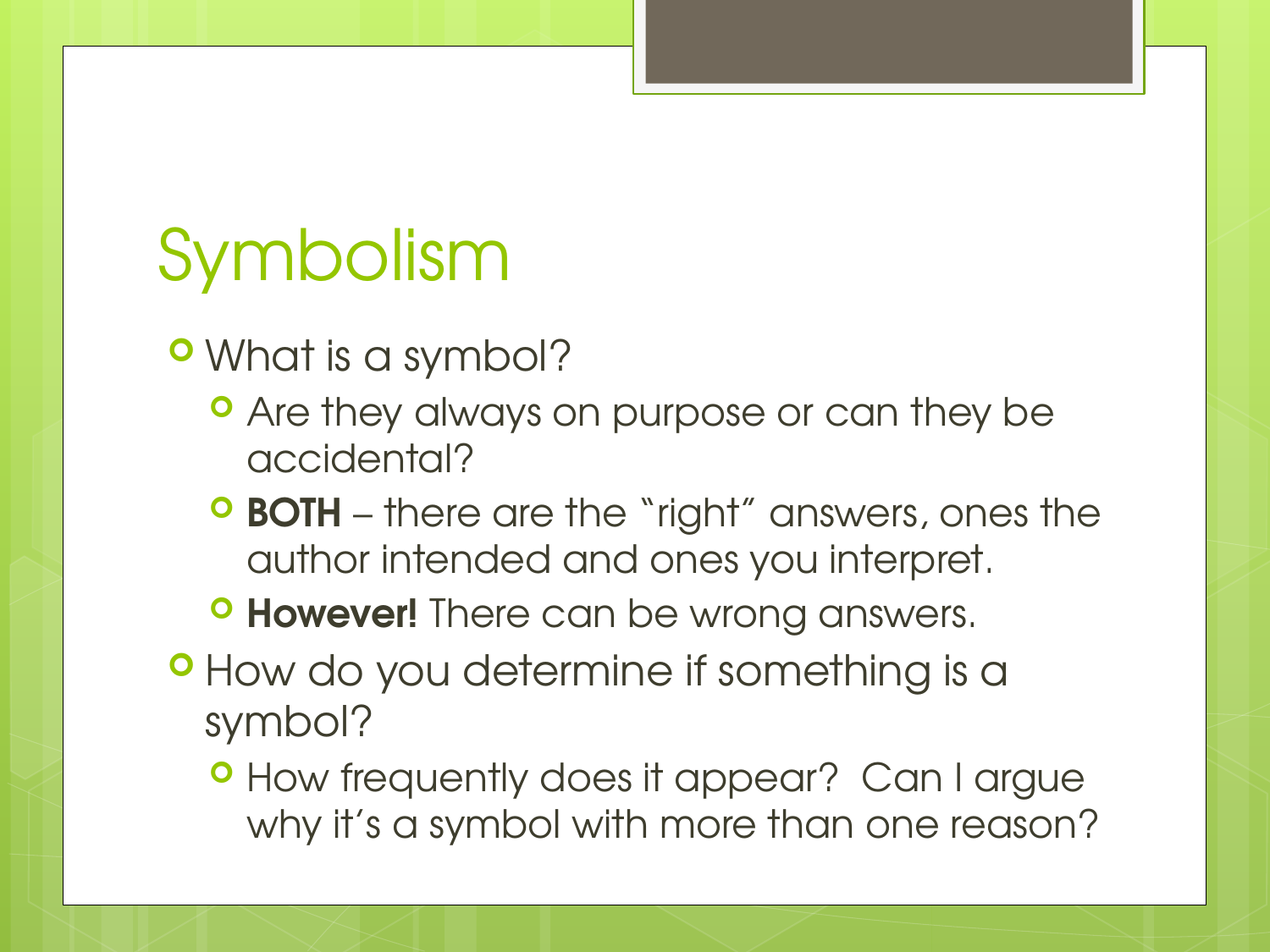

# Symbolism
What is a symbol?
Are they always on purpose or can they be accidental?
BOTH – there are the “right” answers, ones the author intended and ones you interpret.
However! There can be wrong answers.
How do you determine if something is a symbol?
How frequently does it appear?  Can I argue why it’s a symbol with more than one reason?